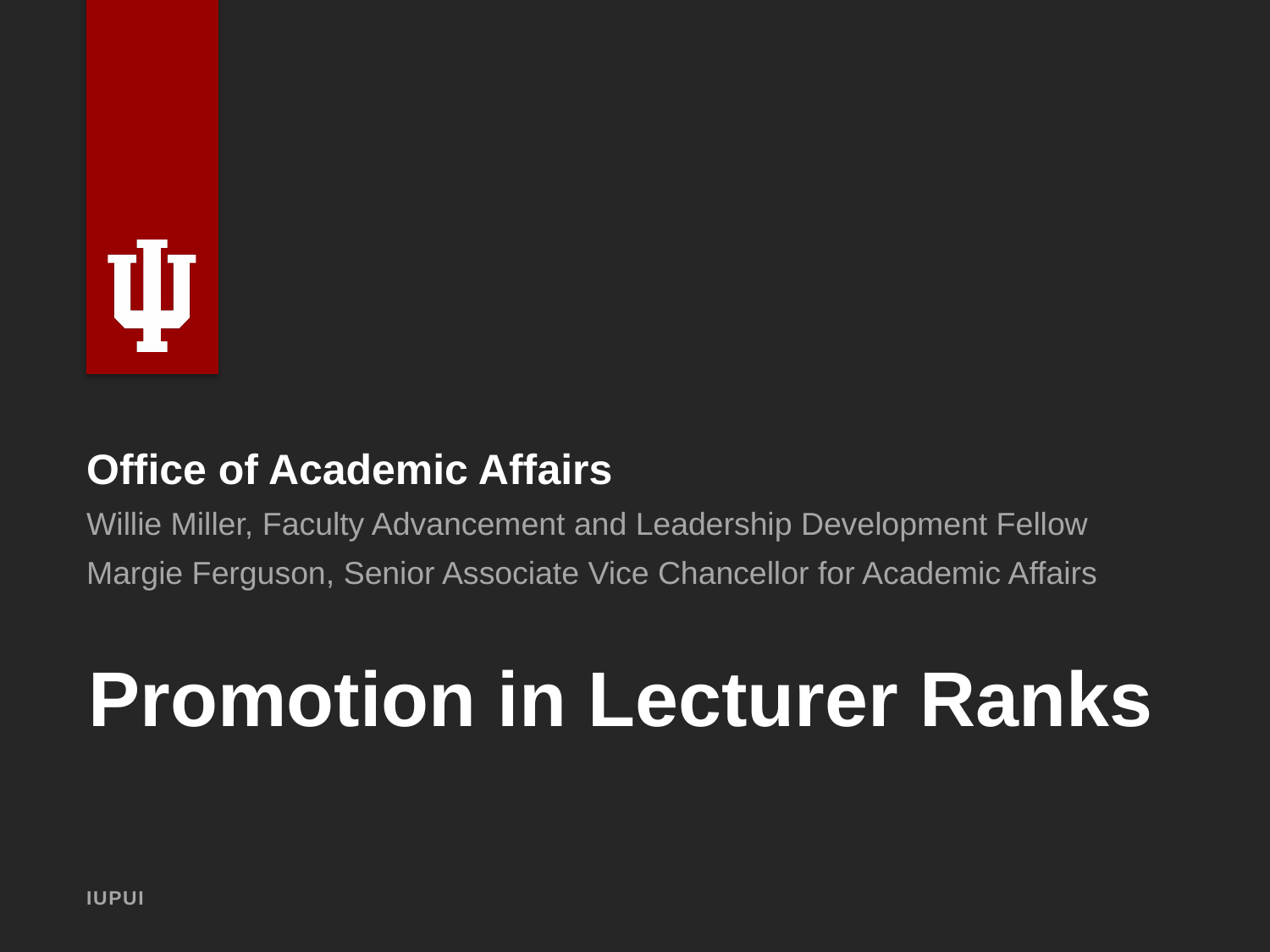

Office of Academic Affairs
Willie Miller, Faculty Advancement and Leadership Development Fellow
Margie Ferguson, Senior Associate Vice Chancellor for Academic Affairs

# Promotion in Lecturer Ranks
IUPUI